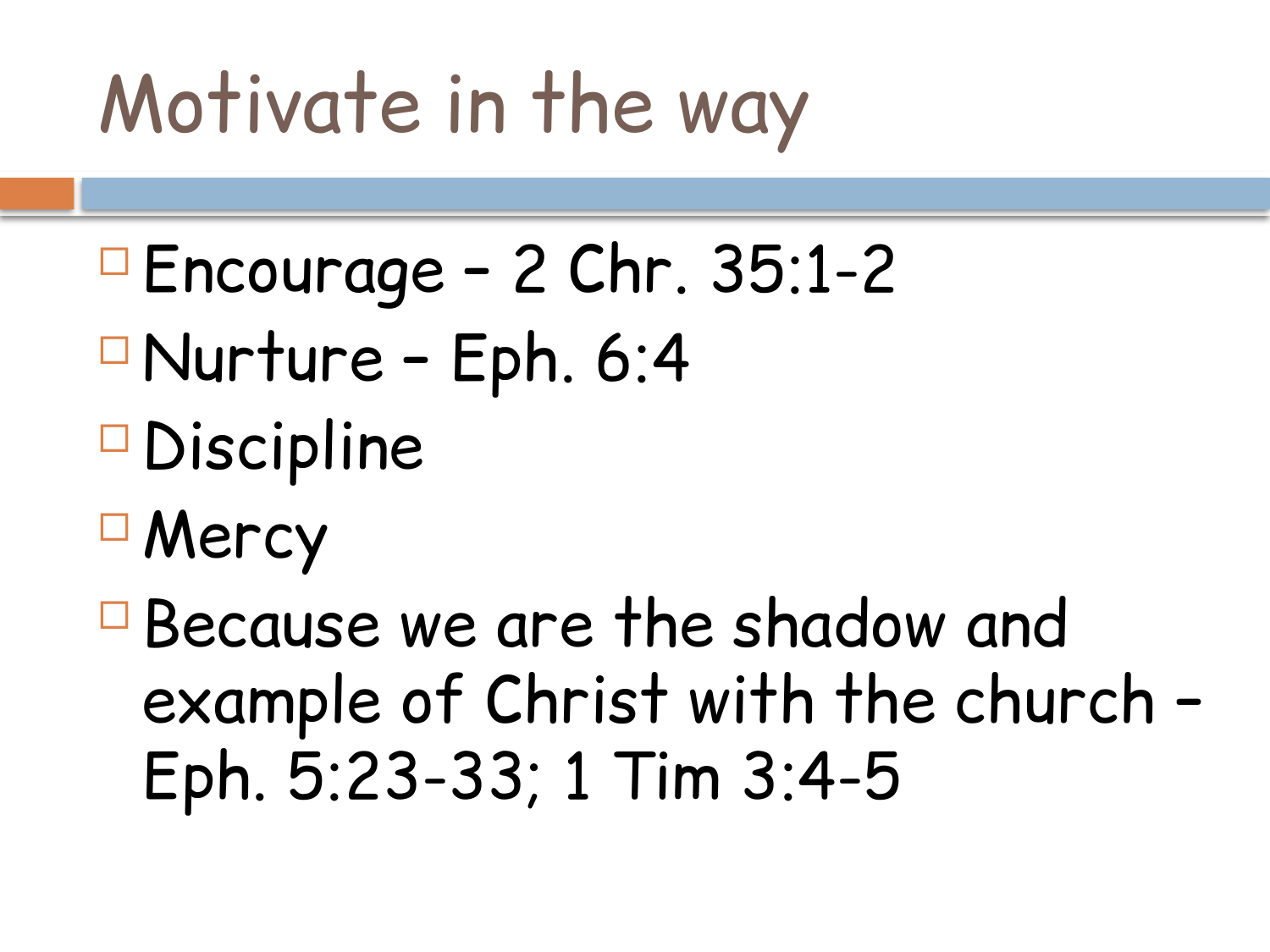

# Motivate in the way
Encourage – 2 Chr. 35:1-2
Nurture – Eph. 6:4
Discipline
Mercy
Because we are the shadow and example of Christ with the church – Eph. 5:23-33; 1 Tim 3:4-5